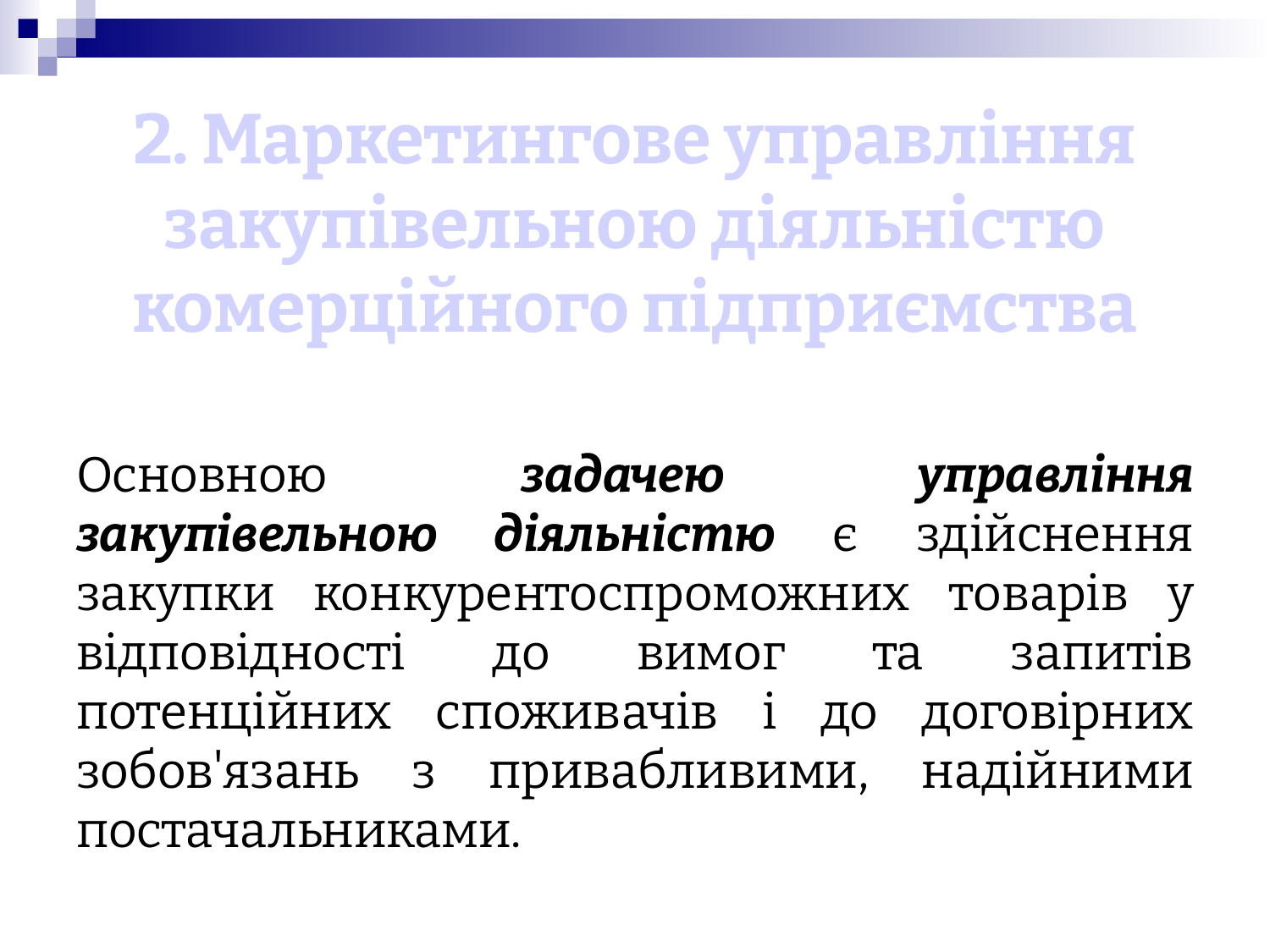

# 2. Маркетингове управління закупівельною діяльністю комерційного підприємства
Основною задачею управління закупівельною діяльністю є здійснення закупки конкурентоспроможних товарів у відповідності до вимог та запитів потенційних споживачів і до договірних зобов'язань з привабливими, надійними постачальниками.